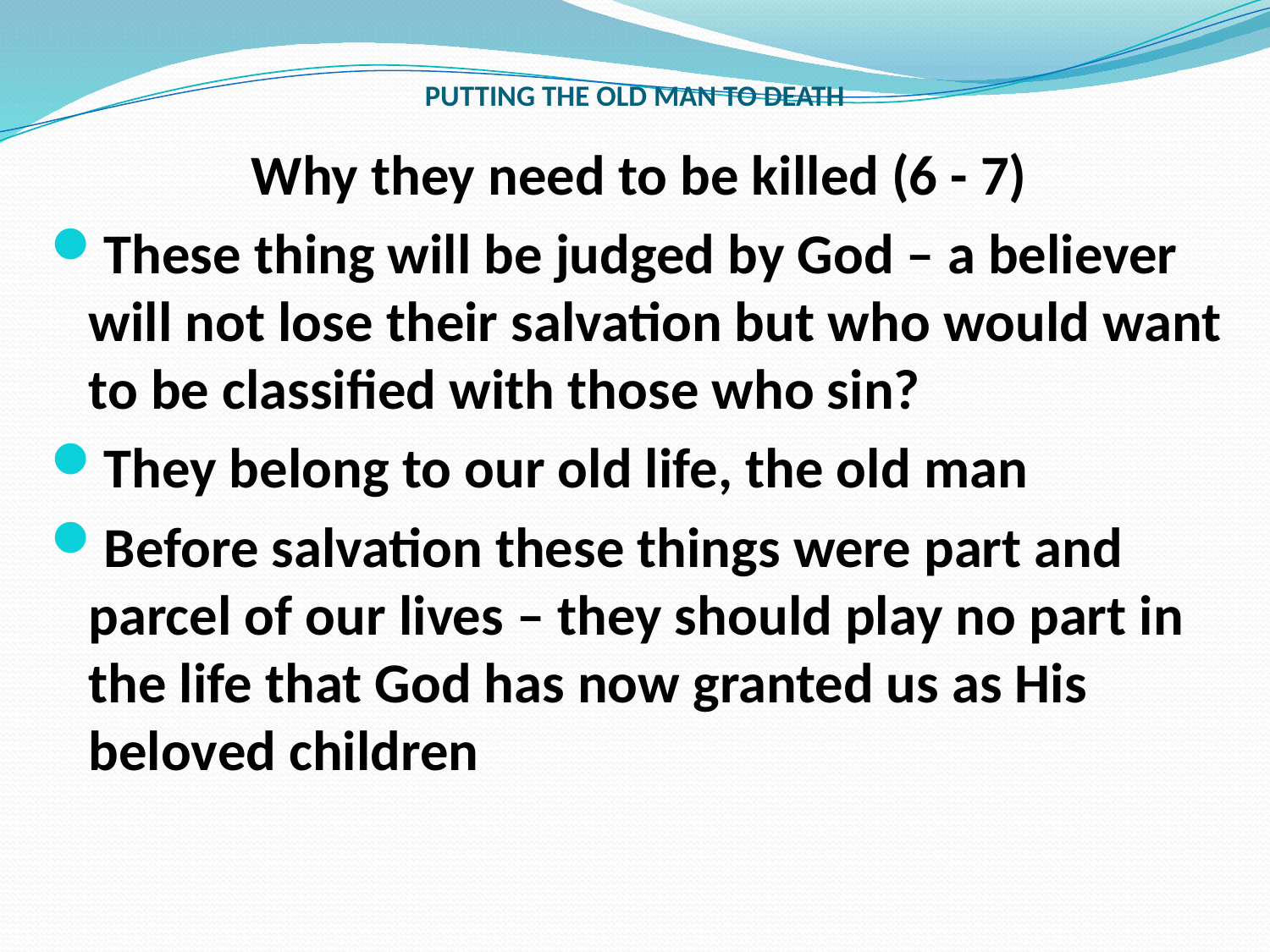

# PUTTING THE OLD MAN TO DEATH
Why they need to be killed (6 - 7)
These thing will be judged by God – a believer will not lose their salvation but who would want to be classified with those who sin?
They belong to our old life, the old man
Before salvation these things were part and parcel of our lives – they should play no part in the life that God has now granted us as His beloved children